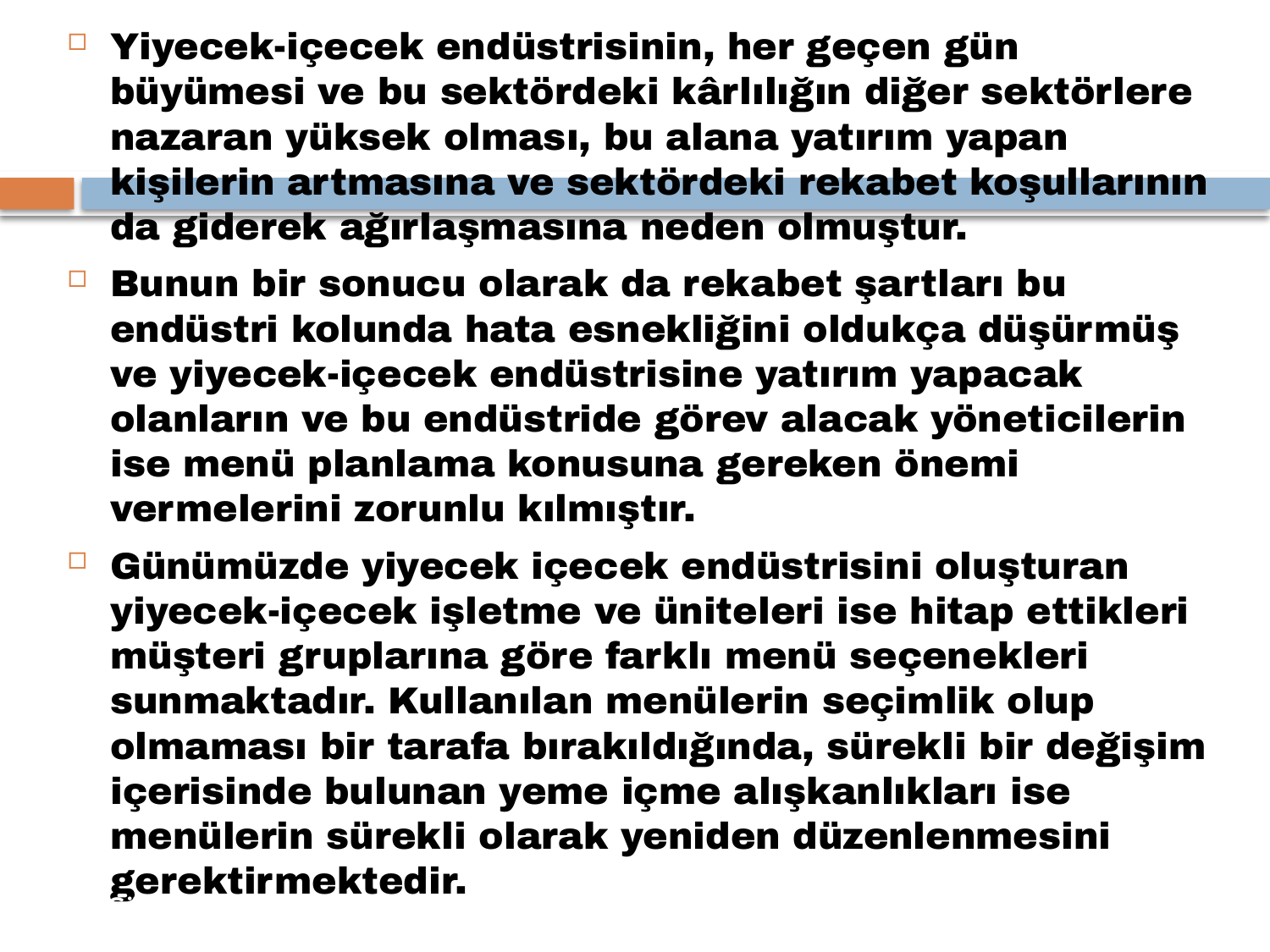

Kahvaltı                                                                    Yiyecek içecek Servisi
Yiyecek-içecek endüstrisinin, her geçen gün büyümesi ve bu sektördeki kârlılığın diğer sektörlere nazaran yüksek olması, bu alana yatırım yapan kişilerin artmasına ve sektördeki rekabet koşullarının da giderek ağırlaşmasına neden olmuştur.
Bunun bir sonucu olarak da rekabet şartları bu endüstri kolunda hata esnekliğini oldukça düşürmüş ve yiyecek-içecek endüstrisine yatırım yapacak olanların ve bu endüstride görev alacak yöneticilerin ise menü planlama konusuna gereken önemi vermelerini zorunlu kılmıştır.
Günümüzde yiyecek içecek endüstrisini oluşturan yiyecek-içecek işletme ve üniteleri ise hitap ettikleri müşteri gruplarına göre farklı menü seçenekleri sunmaktadır. Kullanılan menülerin seçimlik olup olmaması bir tarafa bırakıldığında, sürekli bir değişim içerisinde bulunan yeme içme alışkanlıkları ise menülerin sürekli olarak yeniden düzenlenmesini gerektirmektedir.

Öğr.Gör.Güven ARIKAN